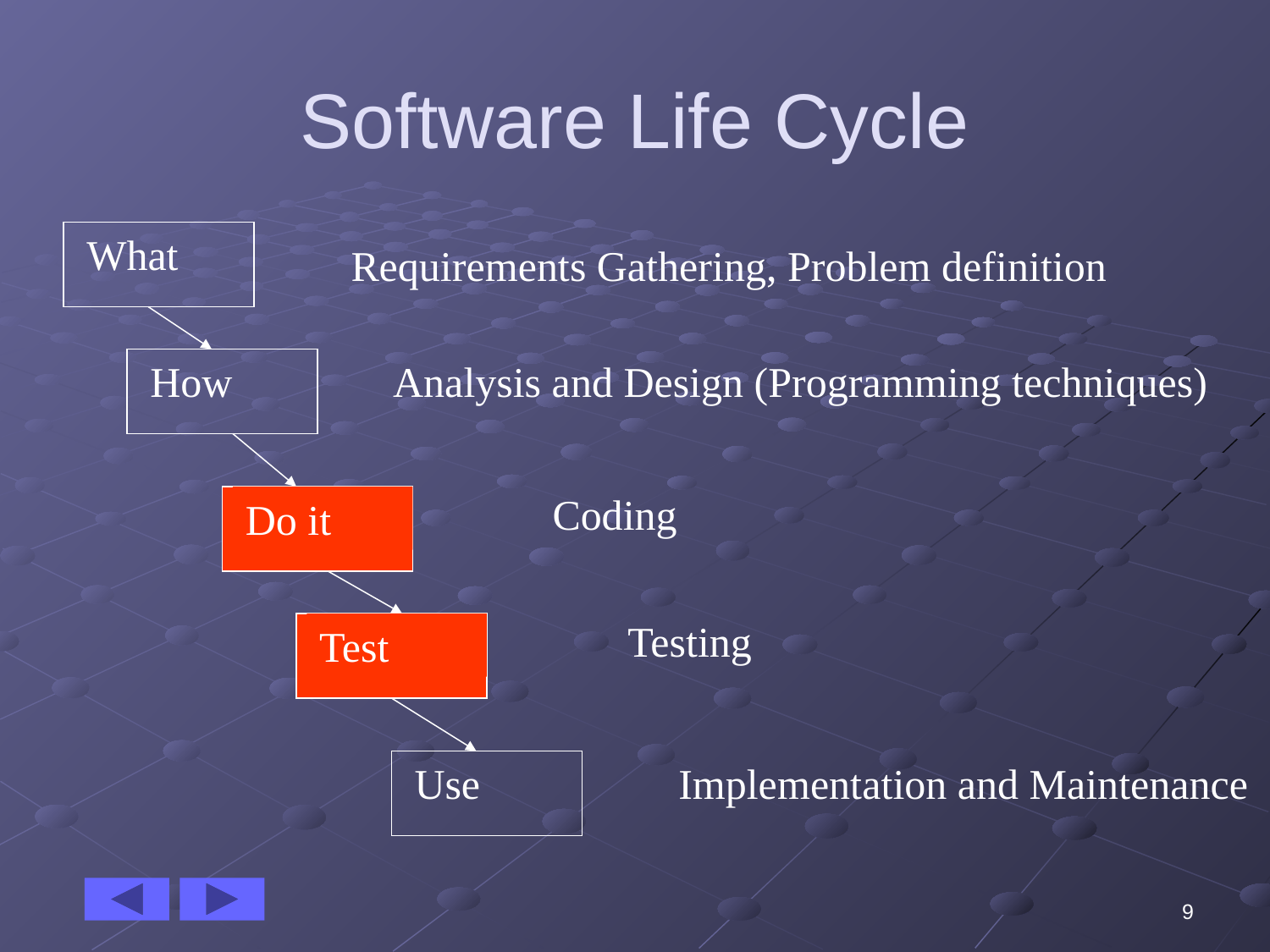

# Software Life Cycle

What

Requirements Gathering, Problem definition

How

  Analysis and Design (Programming techniques)
Coding

Do it

Testing

Test

Use
Implementation and Maintenance
9